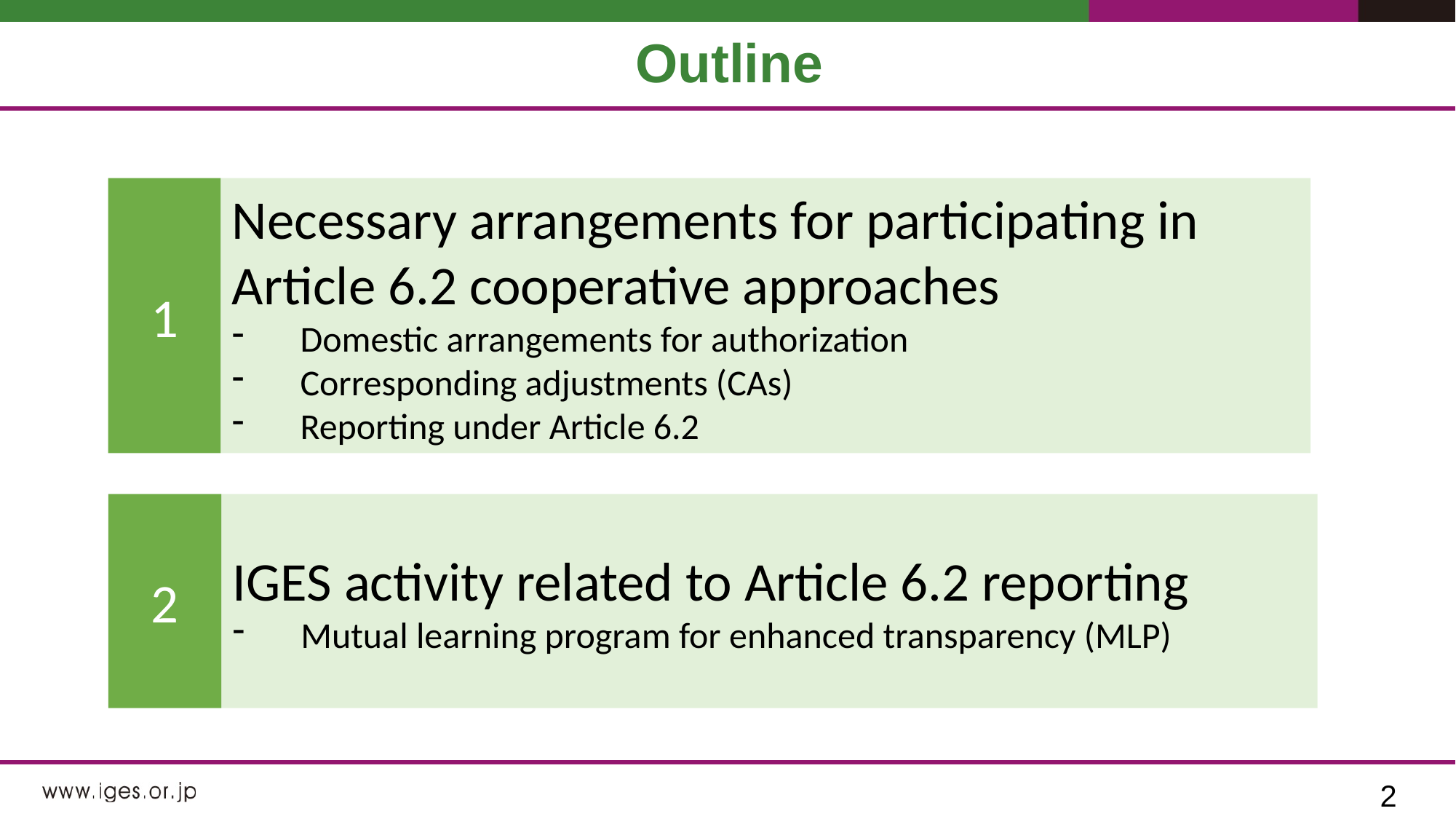

# Outline
1
Necessary arrangements for participating in Article 6.2 cooperative approaches
Domestic arrangements for authorization
Corresponding adjustments (CAs)
Reporting under Article 6.2
2
IGES activity related to Article 6.2 reporting
Mutual learning program for enhanced transparency (MLP)